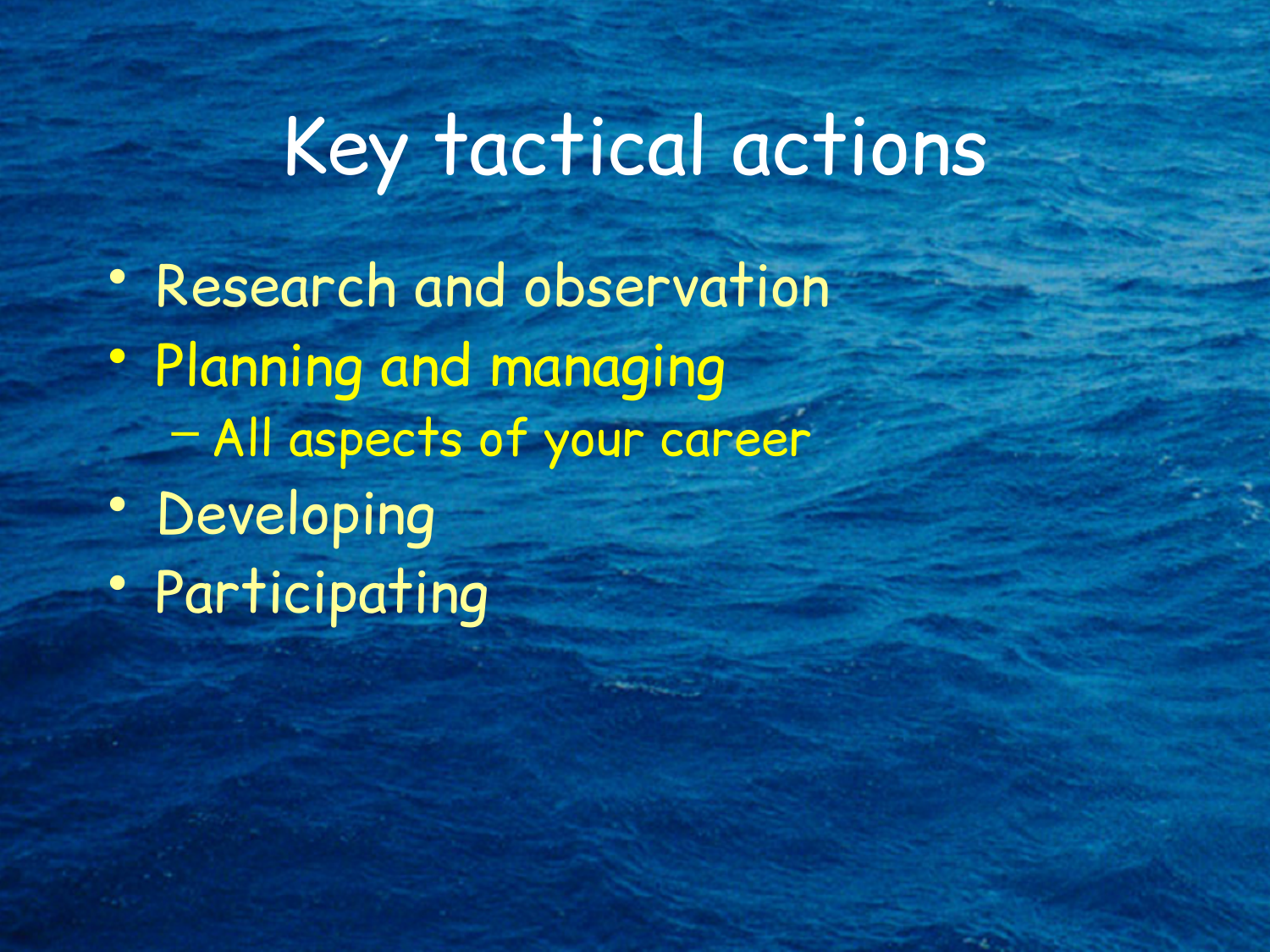

# Key tactical actions
Research and observation
Planning and managing
All aspects of your career
Developing
Participating